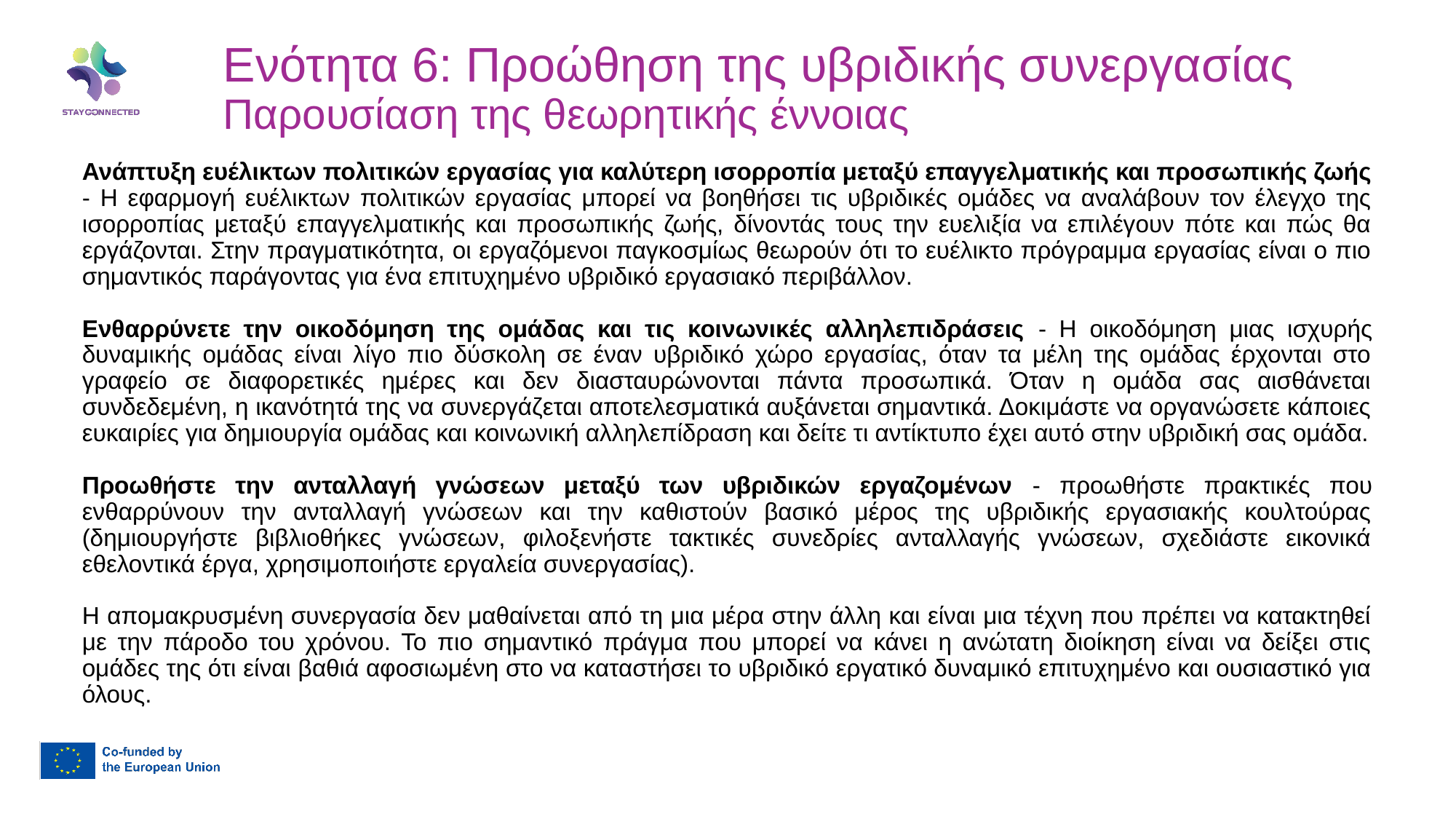

Ενότητα 6: Προώθηση της υβριδικής συνεργασίας
Παρουσίαση της θεωρητικής έννοιας
Ανάπτυξη ευέλικτων πολιτικών εργασίας για καλύτερη ισορροπία μεταξύ επαγγελματικής και προσωπικής ζωής - Η εφαρμογή ευέλικτων πολιτικών εργασίας μπορεί να βοηθήσει τις υβριδικές ομάδες να αναλάβουν τον έλεγχο της ισορροπίας μεταξύ επαγγελματικής και προσωπικής ζωής, δίνοντάς τους την ευελιξία να επιλέγουν πότε και πώς θα εργάζονται. Στην πραγματικότητα, οι εργαζόμενοι παγκοσμίως θεωρούν ότι το ευέλικτο πρόγραμμα εργασίας είναι ο πιο σημαντικός παράγοντας για ένα επιτυχημένο υβριδικό εργασιακό περιβάλλον.

Ενθαρρύνετε την οικοδόμηση της ομάδας και τις κοινωνικές αλληλεπιδράσεις - Η οικοδόμηση μιας ισχυρής δυναμικής ομάδας είναι λίγο πιο δύσκολη σε έναν υβριδικό χώρο εργασίας, όταν τα μέλη της ομάδας έρχονται στο γραφείο σε διαφορετικές ημέρες και δεν διασταυρώνονται πάντα προσωπικά. Όταν η ομάδα σας αισθάνεται συνδεδεμένη, η ικανότητά της να συνεργάζεται αποτελεσματικά αυξάνεται σημαντικά. Δοκιμάστε να οργανώσετε κάποιες ευκαιρίες για δημιουργία ομάδας και κοινωνική αλληλεπίδραση και δείτε τι αντίκτυπο έχει αυτό στην υβριδική σας ομάδα.

Προωθήστε την ανταλλαγή γνώσεων μεταξύ των υβριδικών εργαζομένων - προωθήστε πρακτικές που ενθαρρύνουν την ανταλλαγή γνώσεων και την καθιστούν βασικό μέρος της υβριδικής εργασιακής κουλτούρας (δημιουργήστε βιβλιοθήκες γνώσεων, φιλοξενήστε τακτικές συνεδρίες ανταλλαγής γνώσεων, σχεδιάστε εικονικά εθελοντικά έργα, χρησιμοποιήστε εργαλεία συνεργασίας).

Η απομακρυσμένη συνεργασία δεν μαθαίνεται από τη μια μέρα στην άλλη και είναι μια τέχνη που πρέπει να κατακτηθεί με την πάροδο του χρόνου. Το πιο σημαντικό πράγμα που μπορεί να κάνει η ανώτατη διοίκηση είναι να δείξει στις ομάδες της ότι είναι βαθιά αφοσιωμένη στο να καταστήσει το υβριδικό εργατικό δυναμικό επιτυχημένο και ουσιαστικό για όλους.